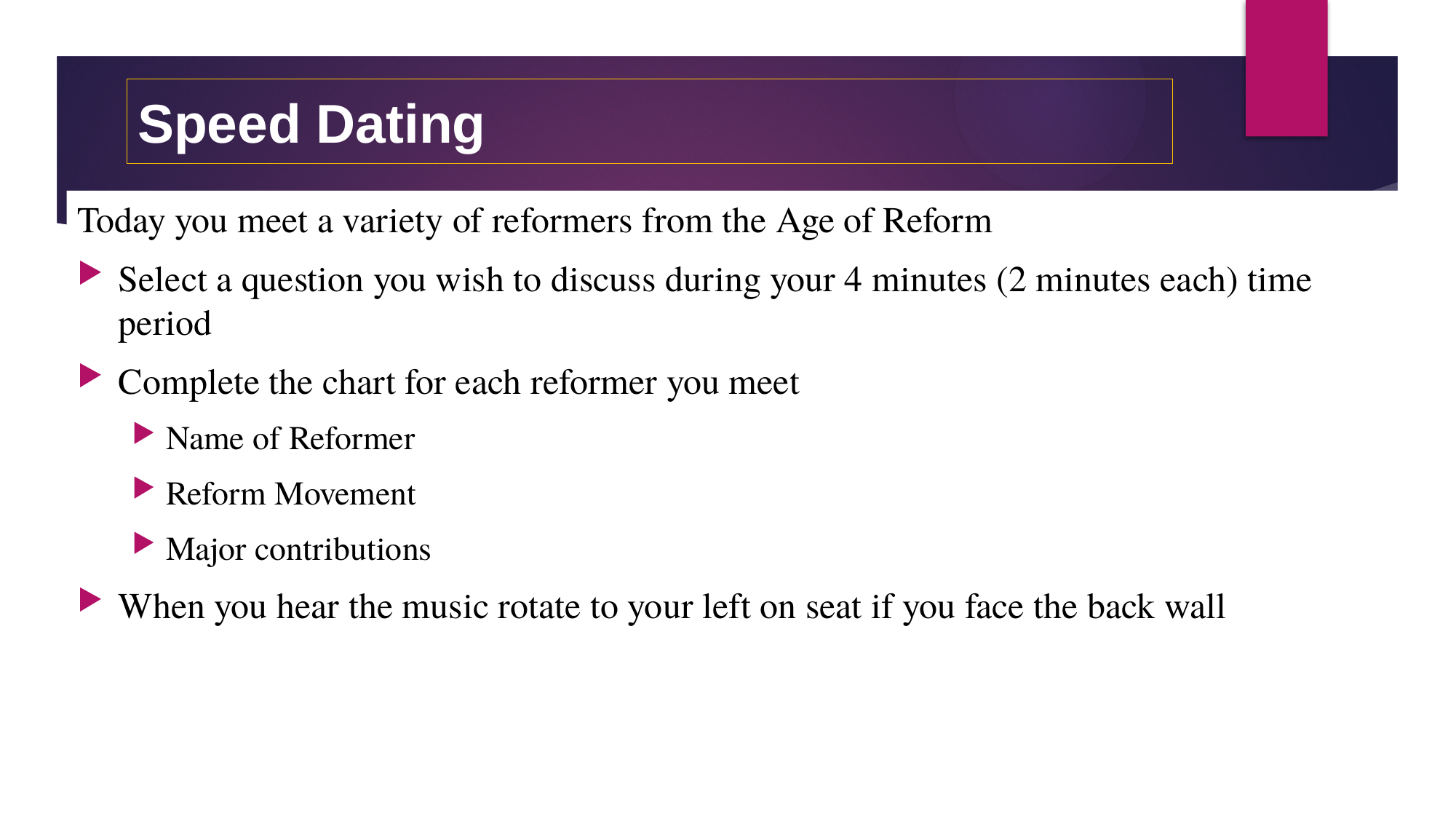

# Speed Dating
Today you meet a variety of reformers from the Age of Reform
Select a question you wish to discuss during your 4 minutes (2 minutes each) time period
Complete the chart for each reformer you meet
Name of Reformer
Reform Movement
Major contributions
When you hear the music rotate to your left on seat if you face the back wall